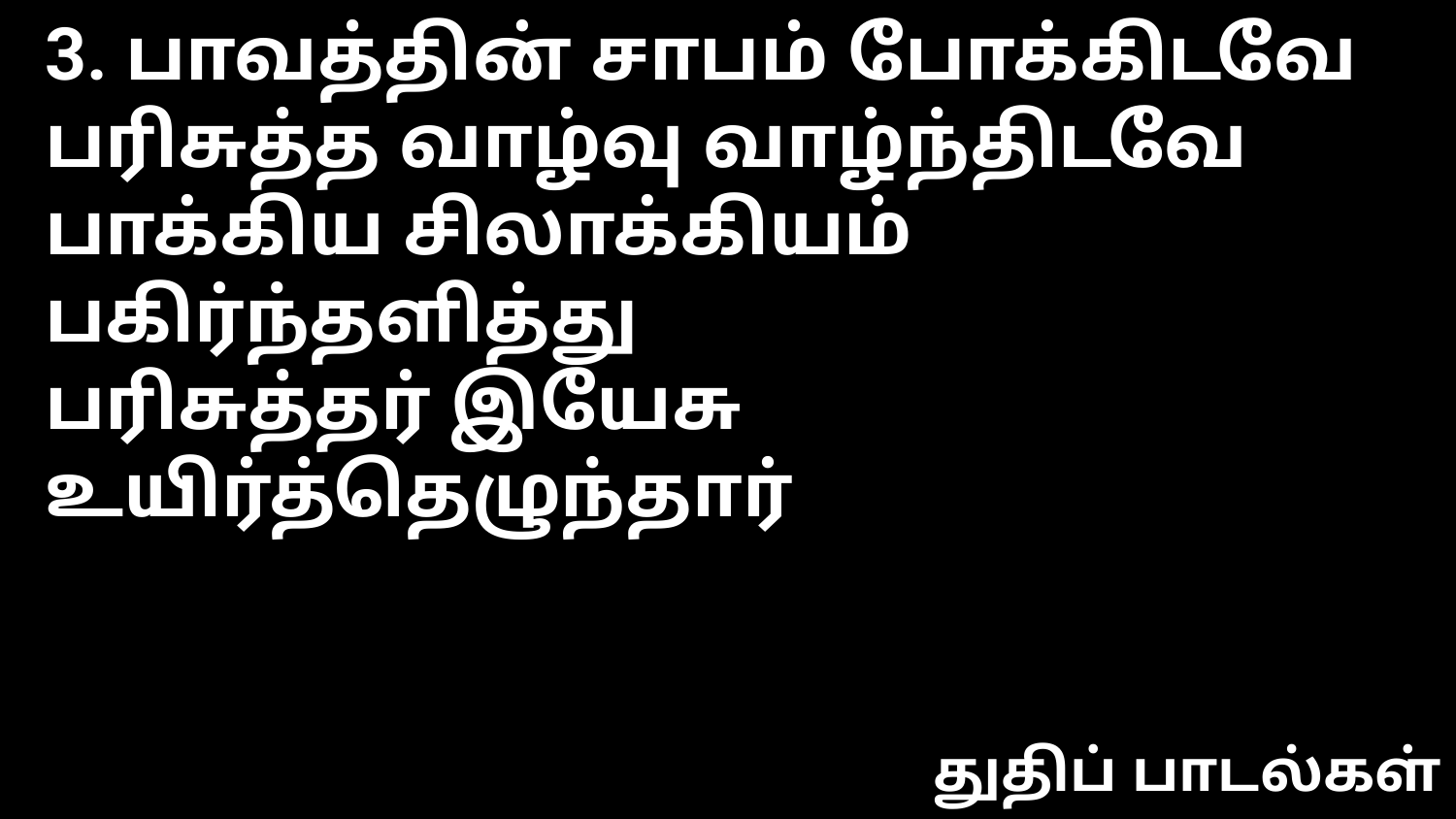

3. பாவத்தின் சாபம் போக்கிடவே
பரிசுத்த வாழ்வு வாழ்ந்திடவே
பாக்கிய சிலாக்கியம் பகிர்ந்தளித்து
பரிசுத்தர் இயேசு உயிர்த்தெழுந்தார்

துதிப் பாடல்கள்